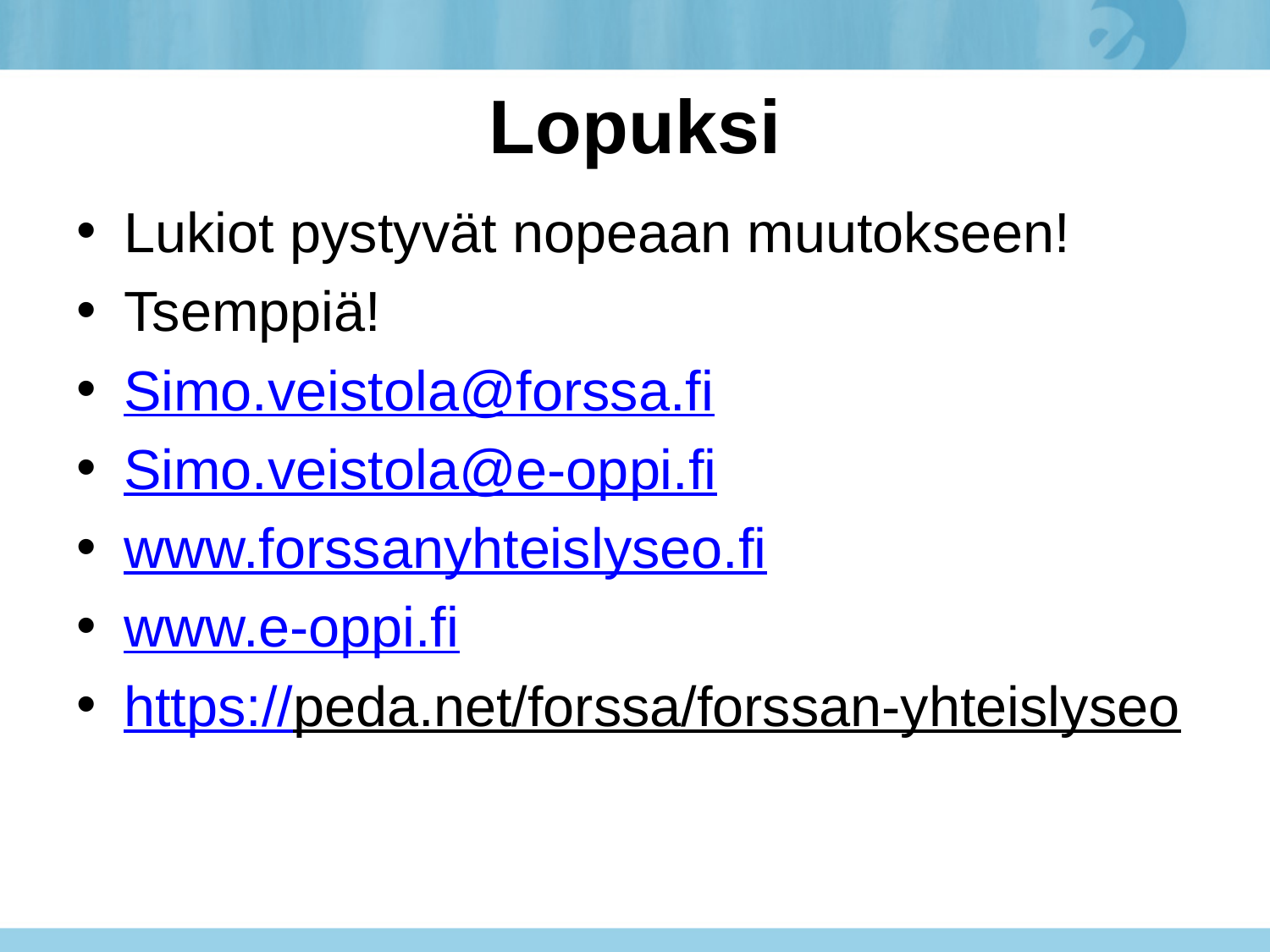

# Lopuksi
Lukiot pystyvät nopeaan muutokseen!
Tsemppiä!
Simo.veistola@forssa.fi
Simo.veistola@e-oppi.fi
www.forssanyhteislyseo.fi
www.e-oppi.fi
https://peda.net/forssa/forssan-yhteislyseo